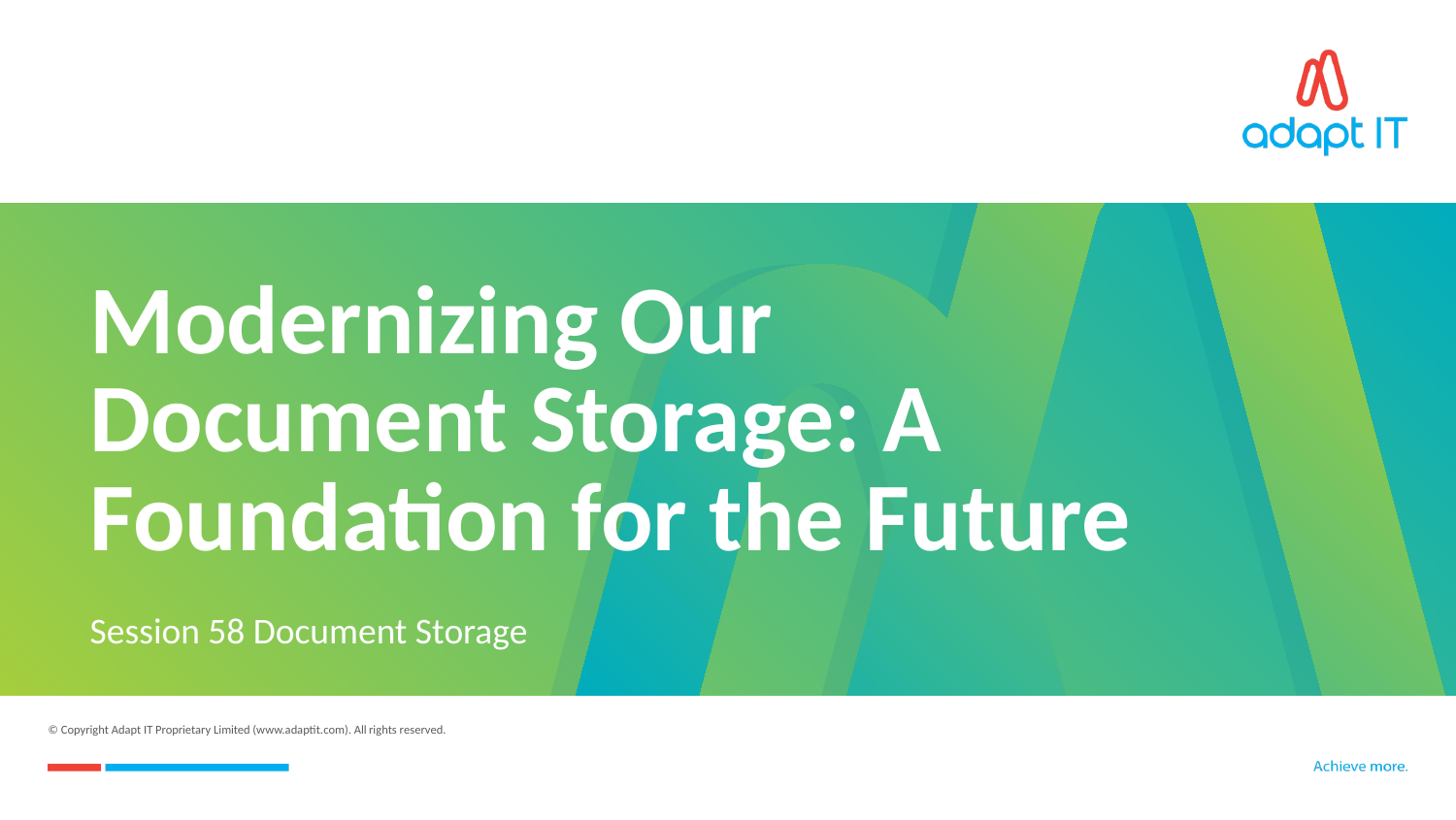

# Modernizing Our Document Storage: A Foundation for the Future

Session 58 Document Storage